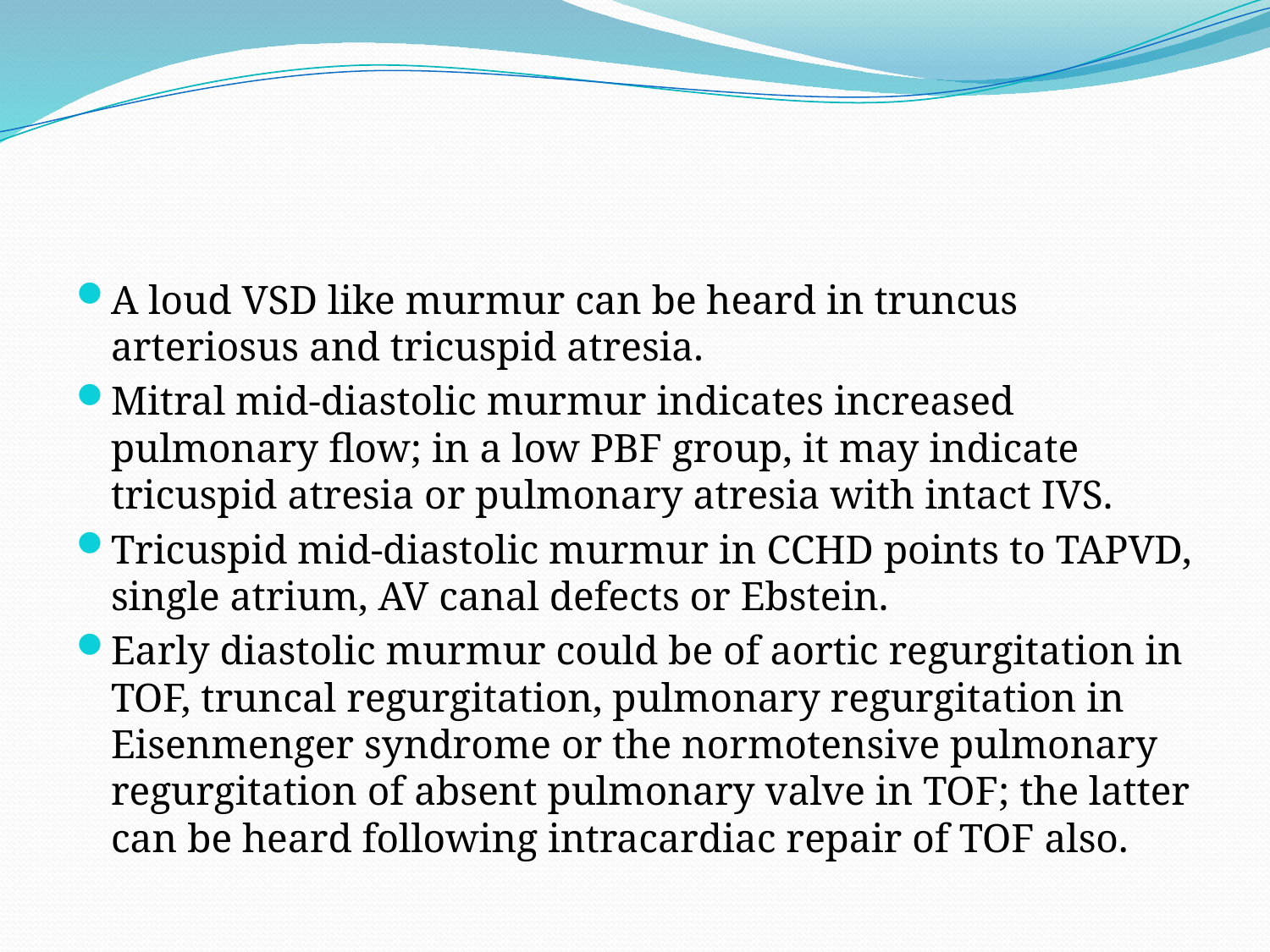

#
A loud VSD like murmur can be heard in truncus arteriosus and tricuspid atresia.
Mitral mid-diastolic murmur indicates increased pulmonary flow; in a low PBF group, it may indicate tricuspid atresia or pulmonary atresia with intact IVS.
Tricuspid mid-diastolic murmur in CCHD points to TAPVD, single atrium, AV canal defects or Ebstein.
Early diastolic murmur could be of aortic regurgitation in TOF, truncal regurgitation, pulmonary regurgitation in Eisenmenger syndrome or the normotensive pulmonary regurgitation of absent pulmonary valve in TOF; the latter can be heard following intracardiac repair of TOF also.